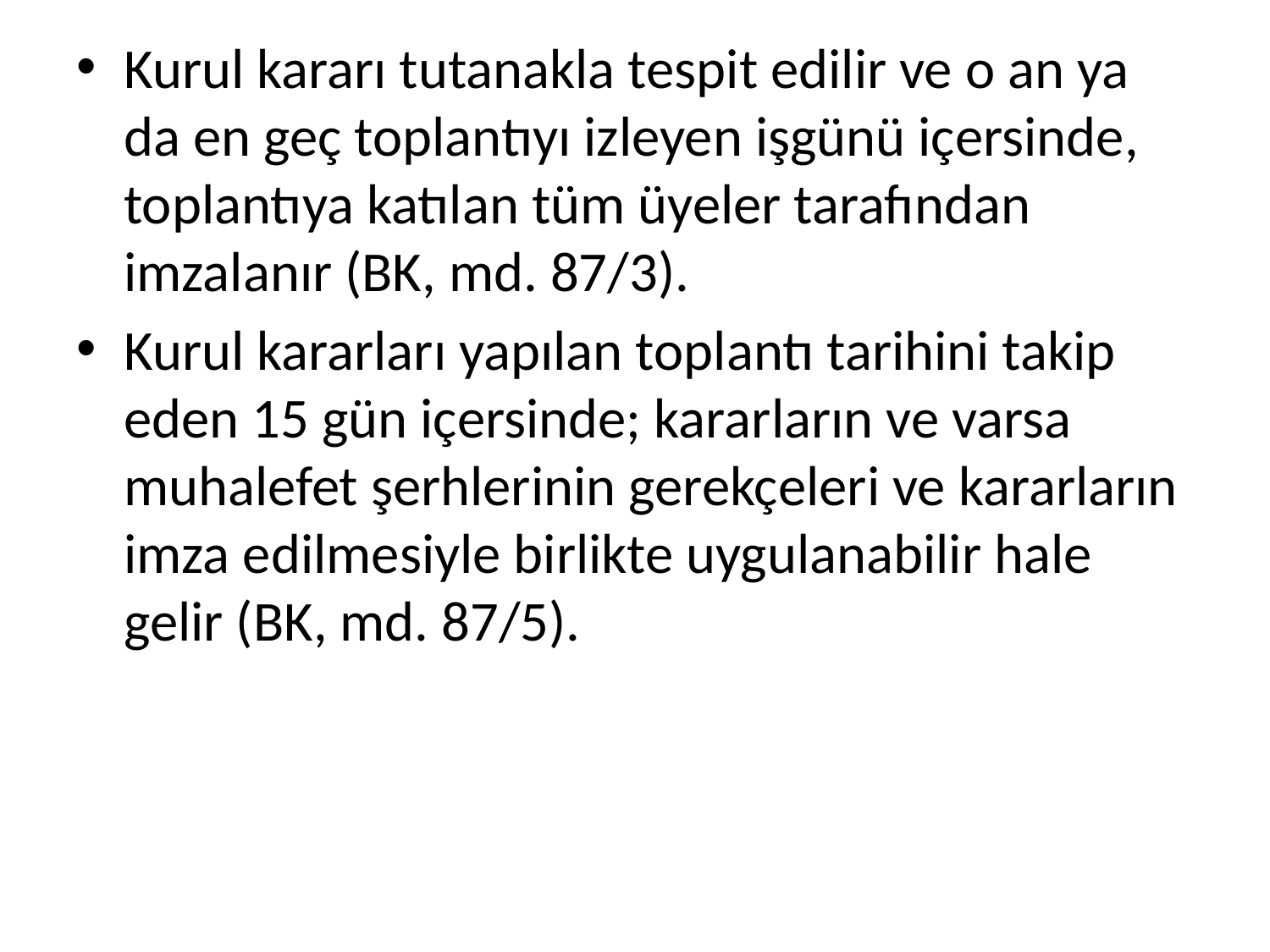

Kurul kararı tutanakla tespit edilir ve o an ya da en geç toplantıyı izleyen işgünü içersinde, toplantıya katılan tüm üyeler tarafından imzalanır (BK, md. 87/3).
Kurul kararları yapılan toplantı tarihini takip eden 15 gün içersinde; kararların ve varsa muhalefet şerhlerinin gerekçeleri ve kararların imza edilmesiyle birlikte uygulanabilir hale gelir (BK, md. 87/5).